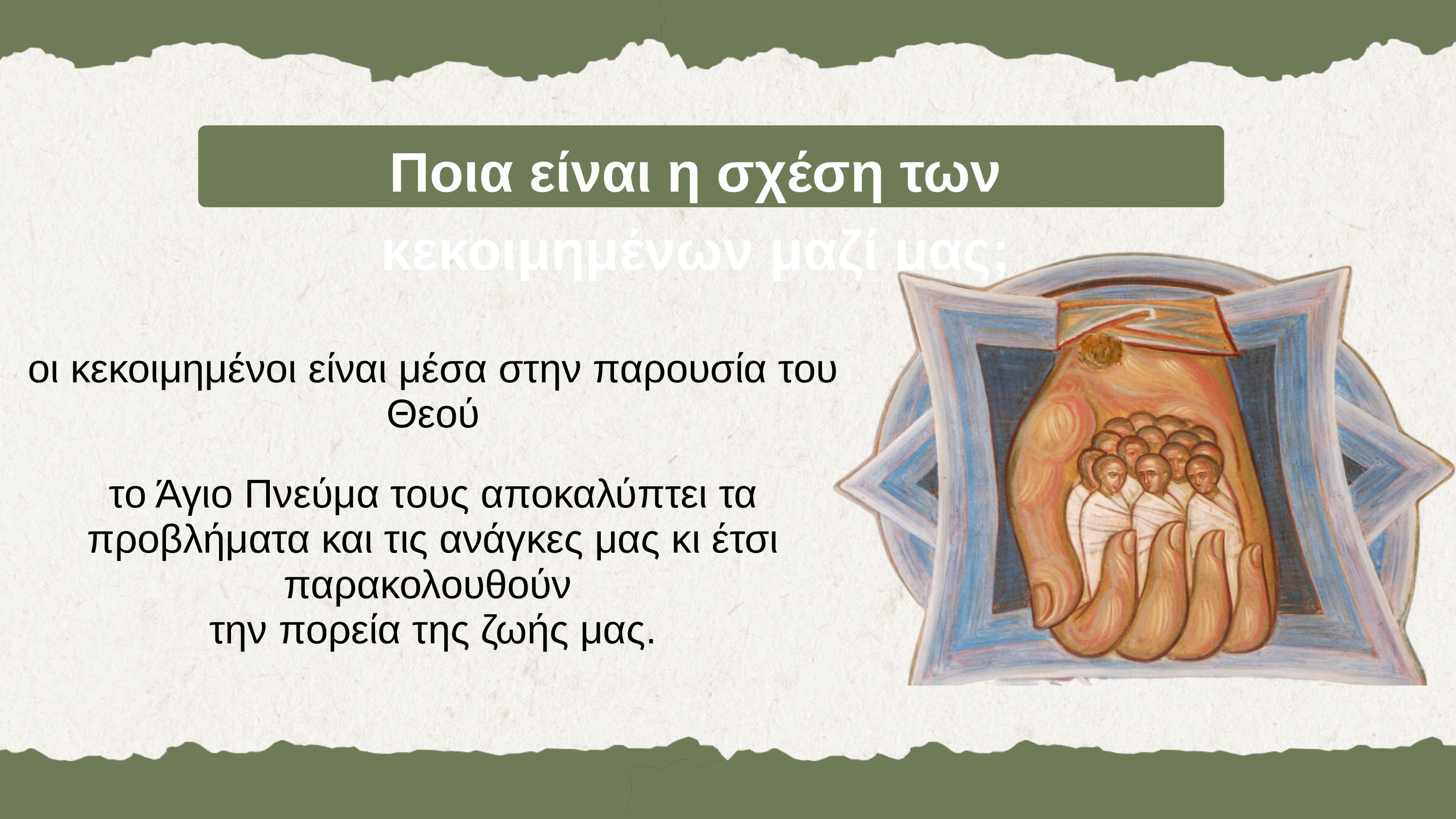

Ποια είναι η σχέση των κεκοιμημένων μαζί μας;

οι κεκοιμημένοι είναι μέσα στην παρουσία του Θεού
το Άγιο Πνεύμα τους αποκαλύπτει τα προβλήματα και τις ανάγκες μας κι έτσι παρακολουθούν
την πορεία της ζωής μας.